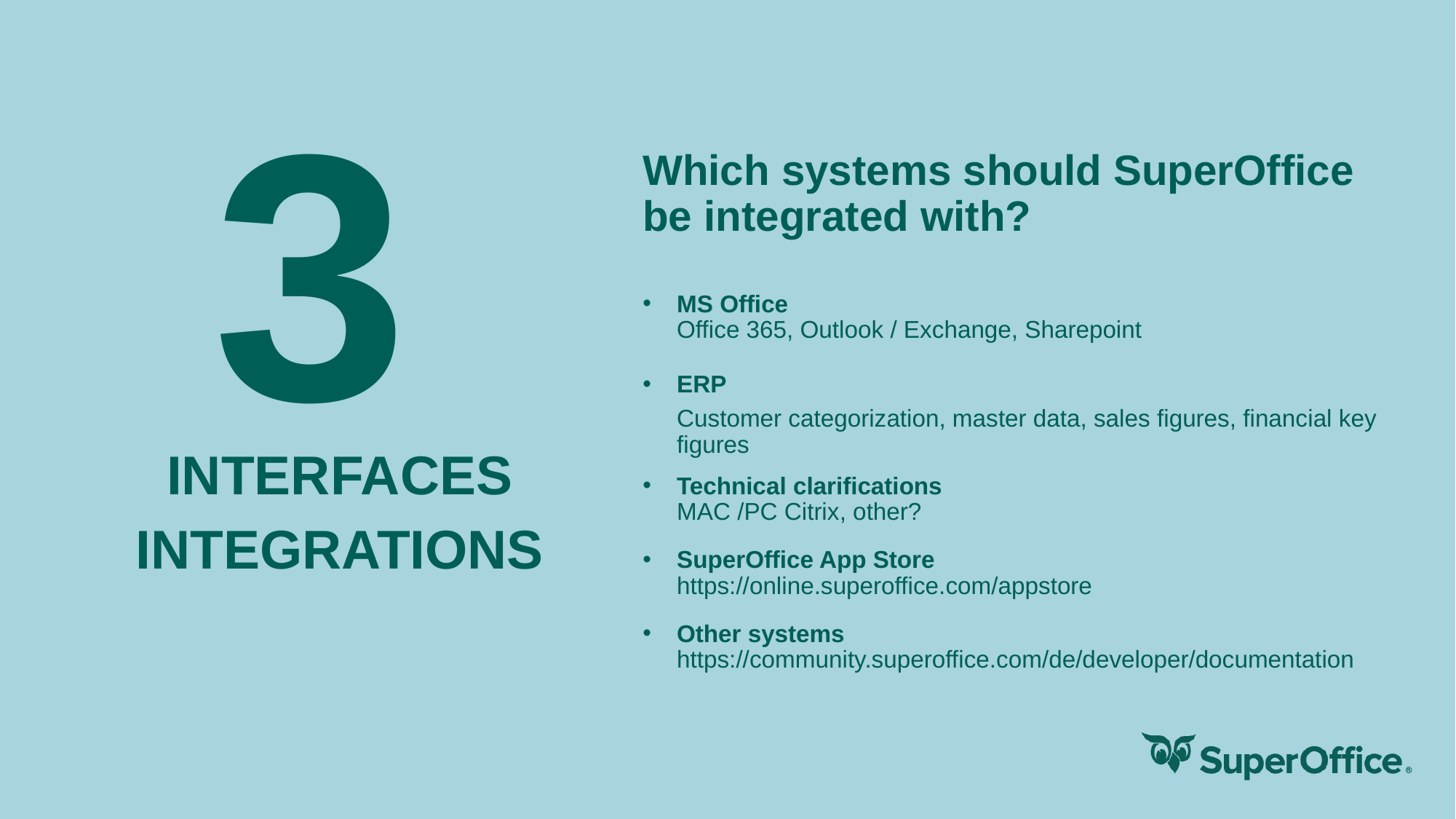

# 3
Which systems should SuperOffice be integrated with?
MS Office
Office 365, Outlook / Exchange, Sharepoint
ERP
Customer categorization, master data, sales figures, financial key figures
Technical clarifications
MAC /PC Citrix, other?
SuperOffice App Store
https://online.superoffice.com/appstore
Other systems
https://community.superoffice.com/de/developer/documentation

INTERFACES
INTEGRATIONS